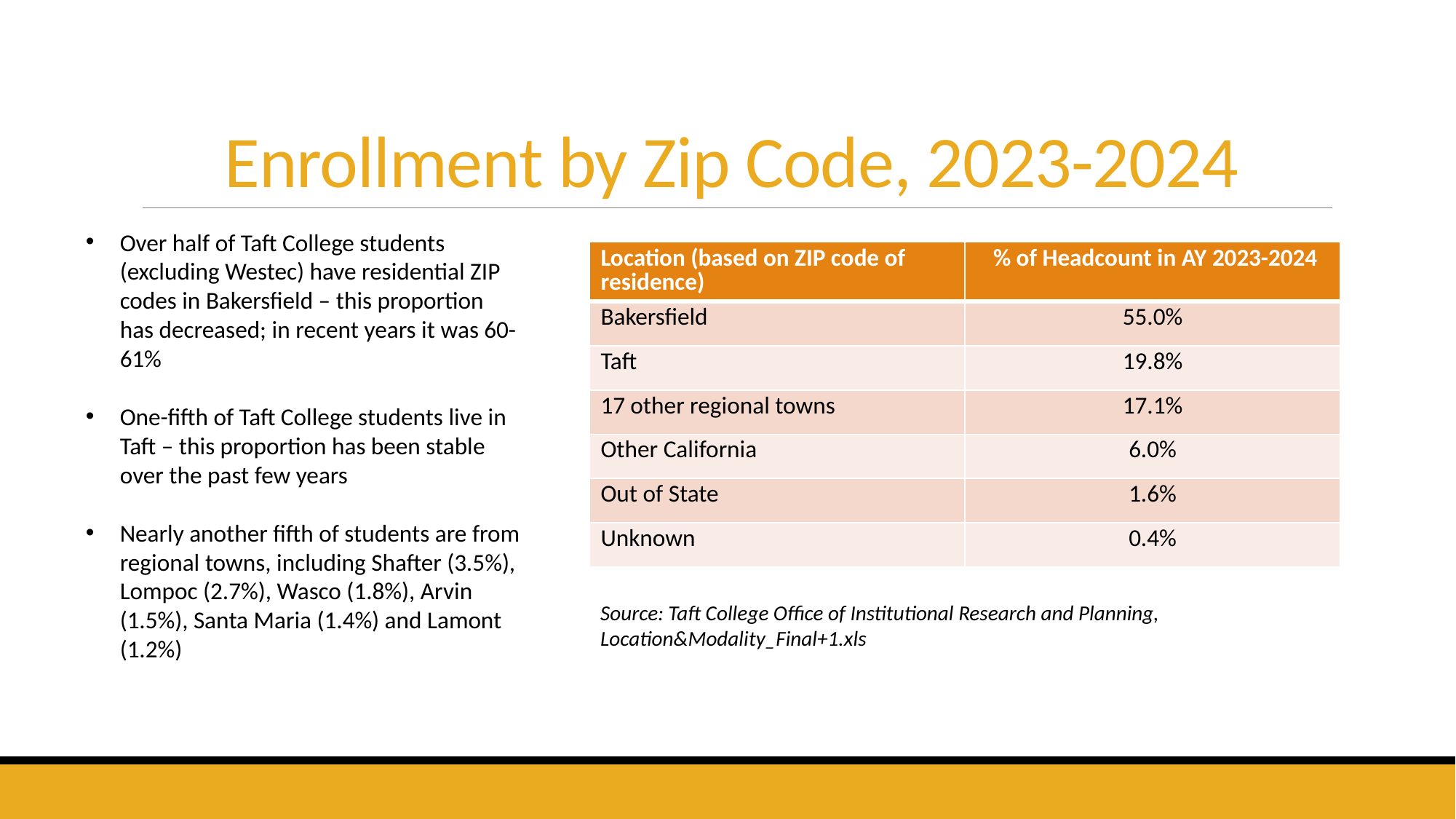

# Enrollment by Zip Code, 2023-2024
Over half of Taft College students (excluding Westec) have residential ZIP codes in Bakersfield – this proportion has decreased; in recent years it was 60-61%

One-fifth of Taft College students live in Taft – this proportion has been stable over the past few years

Nearly another fifth of students are from regional towns, including Shafter (3.5%), Lompoc (2.7%), Wasco (1.8%), Arvin (1.5%), Santa Maria (1.4%) and Lamont (1.2%)

| Location (based on ZIP code of residence) | % of Headcount in AY 2023-2024 |
| --- | --- |
| Bakersfield | 55.0% |
| Taft | 19.8% |
| 17 other regional towns | 17.1% |
| Other California | 6.0% |
| Out of State | 1.6% |
| Unknown | 0.4% |
Source: Taft College Office of Institutional Research and Planning, Location&Modality_Final+1.xls